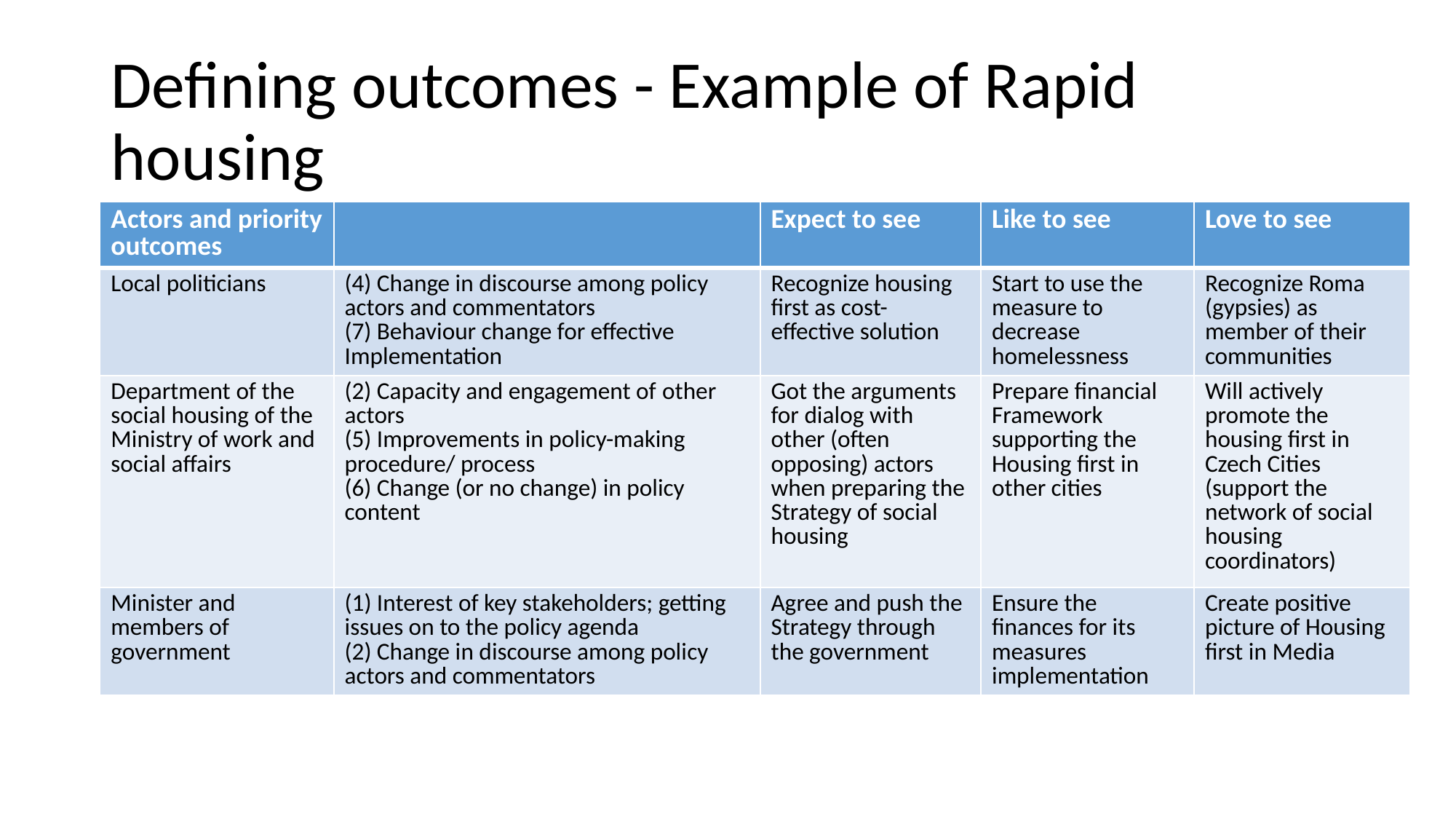

# Defining outcomes - Example of Rapid housing
| Actors and priority outcomes |  | Expect to see | Like to see | Love to see |
| --- | --- | --- | --- | --- |
| Local politicians | (4) Change in discourse among policy actors and commentators (7) Behaviour change for effective Implementation | Recognize housing first as cost-effective solution | Start to use the measure to decrease homelessness | Recognize Roma (gypsies) as member of their communities |
| Department of the social housing of the Ministry of work and social affairs | (2) Capacity and engagement of other actors (5) Improvements in policy-making procedure/ process (6) Change (or no change) in policy content | Got the arguments for dialog with other (often opposing) actors when preparing the Strategy of social housing | Prepare financial Framework supporting the Housing first in other cities | Will actively promote the housing first in Czech Cities (support the network of social housing coordinators) |
| Minister and members of government | Interest of key stakeholders; getting issues on to the policy agenda Change in discourse among policy actors and commentators | Agree and push the Strategy through the government | Ensure the finances for its measures implementation | Create positive picture of Housing first in Media |
To track the policy change it is useful to identify specific outcomes for your stakeholders.
You can differ between three categories that will show you the succes of the intervention